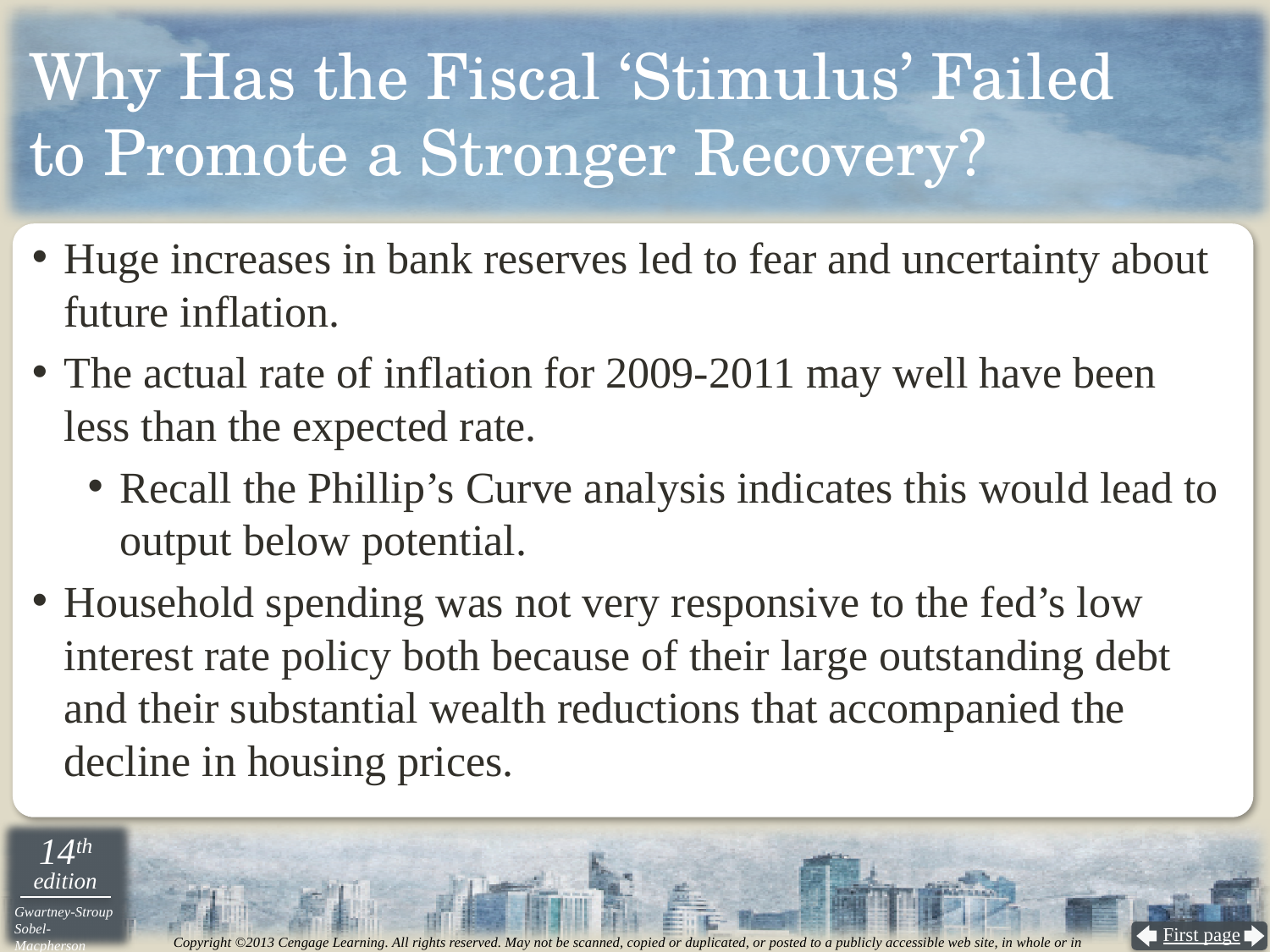

# Why Has the Fiscal ‘Stimulus’ Failed to Promote a Stronger Recovery?

Huge increases in bank reserves led to fear and uncertainty about future inflation.
The actual rate of inflation for 2009-2011 may well have been less than the expected rate.
Recall the Phillip’s Curve analysis indicates this would lead to output below potential.
Household spending was not very responsive to the fed’s low interest rate policy both because of their large outstanding debt and their substantial wealth reductions that accompanied the decline in housing prices.